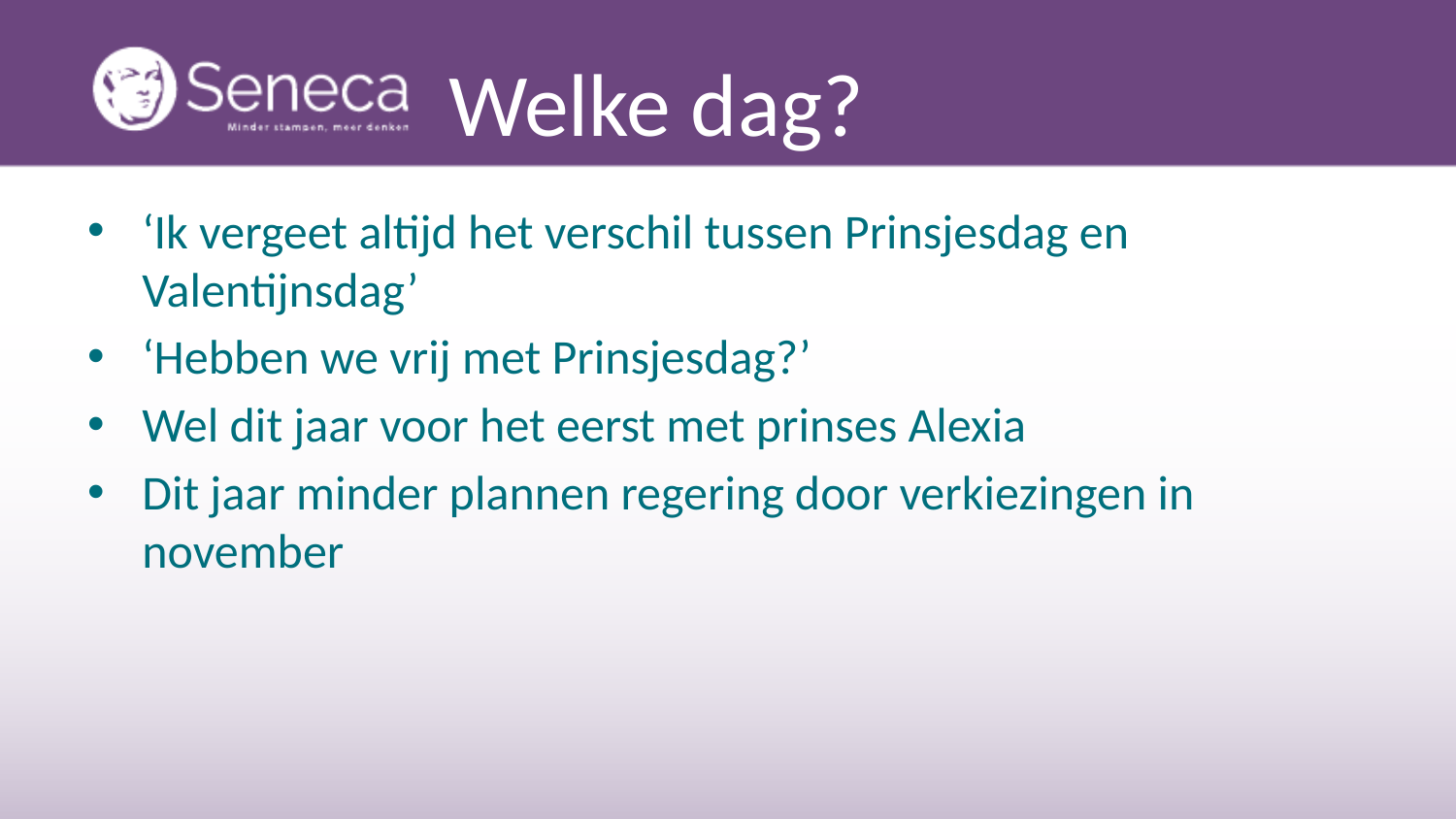

# Welke dag?
‘Ik vergeet altijd het verschil tussen Prinsjesdag en Valentijnsdag’
‘Hebben we vrij met Prinsjesdag?’
Wel dit jaar voor het eerst met prinses Alexia
Dit jaar minder plannen regering door verkiezingen in november